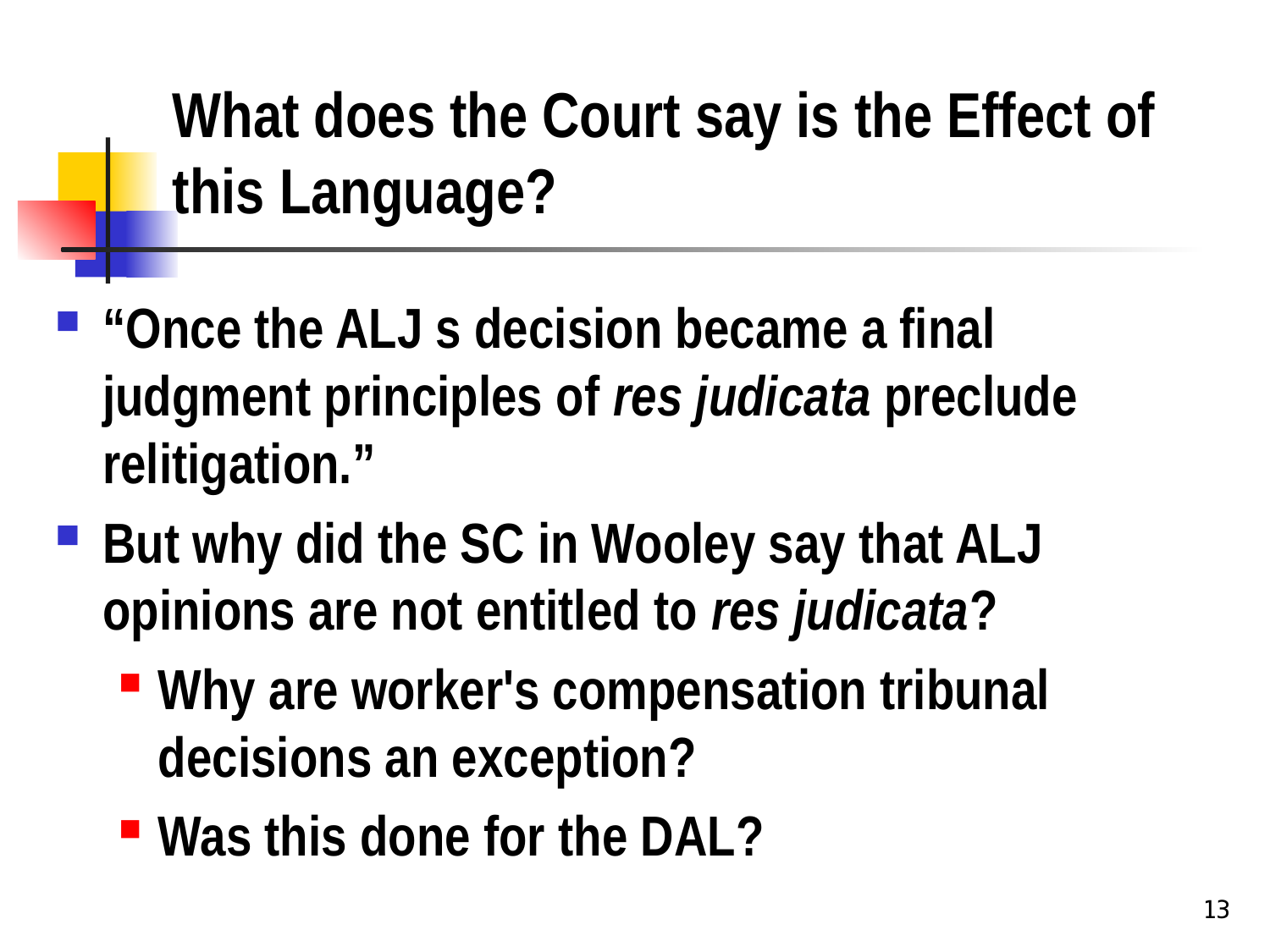

# What does the Court say is the Effect of this Language?
“Once the ALJ s decision became a final judgment principles of res judicata preclude relitigation.”
But why did the SC in Wooley say that ALJ opinions are not entitled to res judicata?
Why are worker's compensation tribunal decisions an exception?
Was this done for the DAL?
13